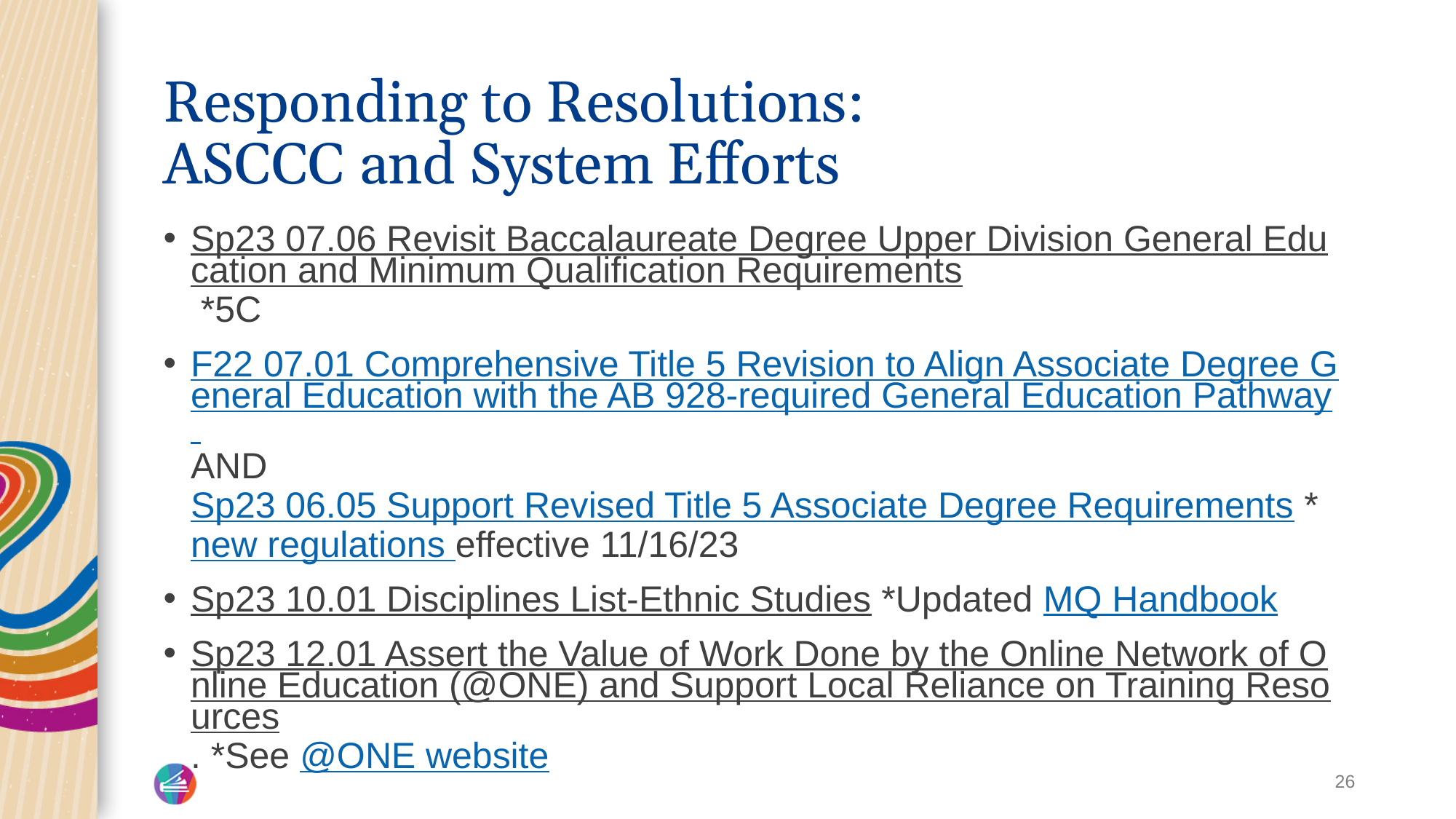

# Responding to Resolutions: ASCCC and System Efforts
Sp23 07.06 Revisit Baccalaureate Degree Upper Division General Education and Minimum Qualification Requirements *5C
F22 07.01 Comprehensive Title 5 Revision to Align Associate Degree General Education with the AB 928-required General Education Pathway AND Sp23 06.05 Support Revised Title 5 Associate Degree Requirements *new regulations effective 11/16/23
Sp23 10.01 Disciplines List-Ethnic Studies *Updated MQ Handbook
Sp23 12.01 Assert the Value of Work Done by the Online Network of Online Education (@ONE) and Support Local Reliance on Training Resources. *See @ONE website

26